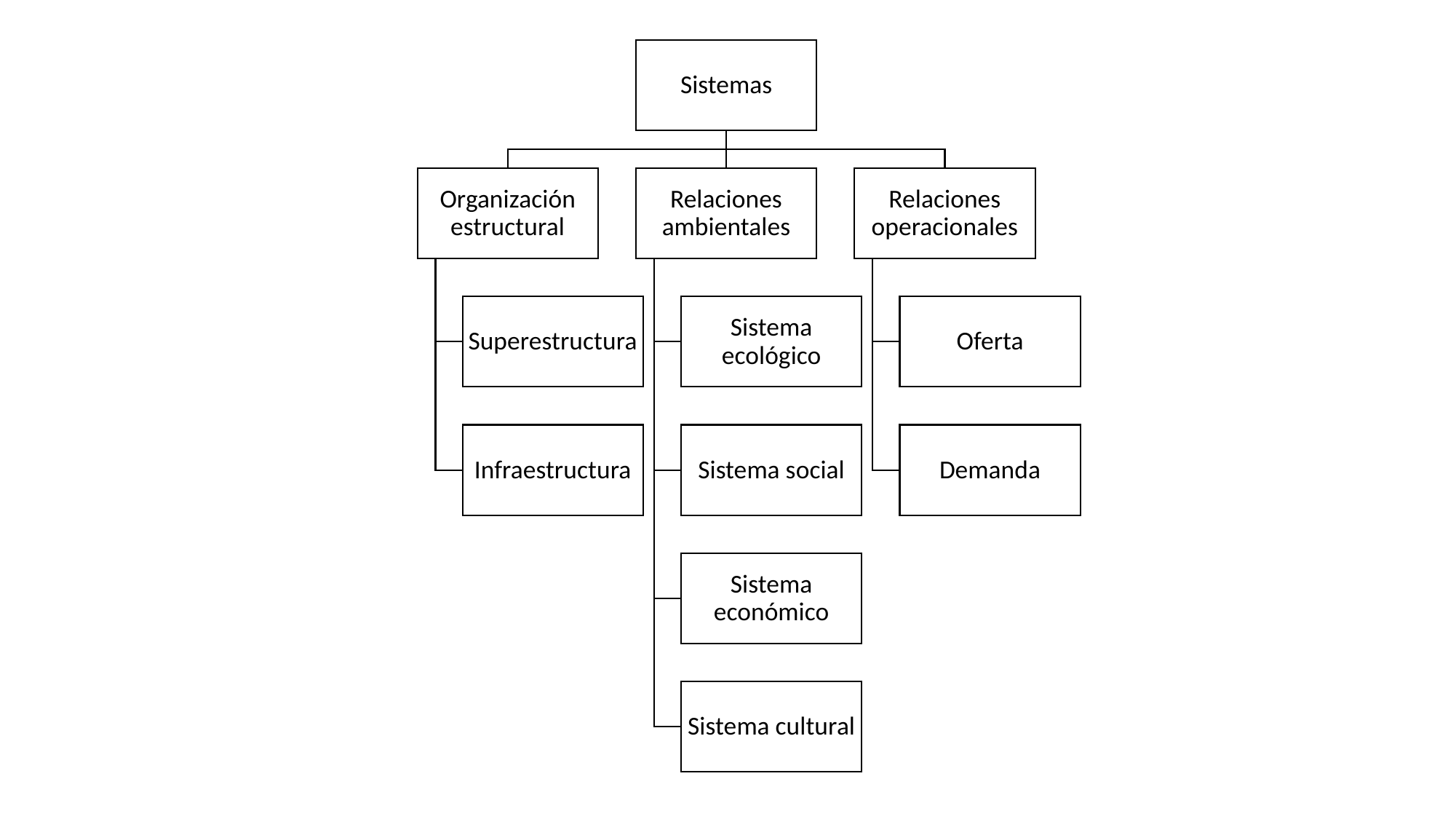

Sistemas
Organización estructural
Superestructura
Infraestructura
Relaciones ambientales
Sistema ecológico
Sistema social
Sistema económico
Sistema cultural
Relaciones operacionales
Oferta
Demanda